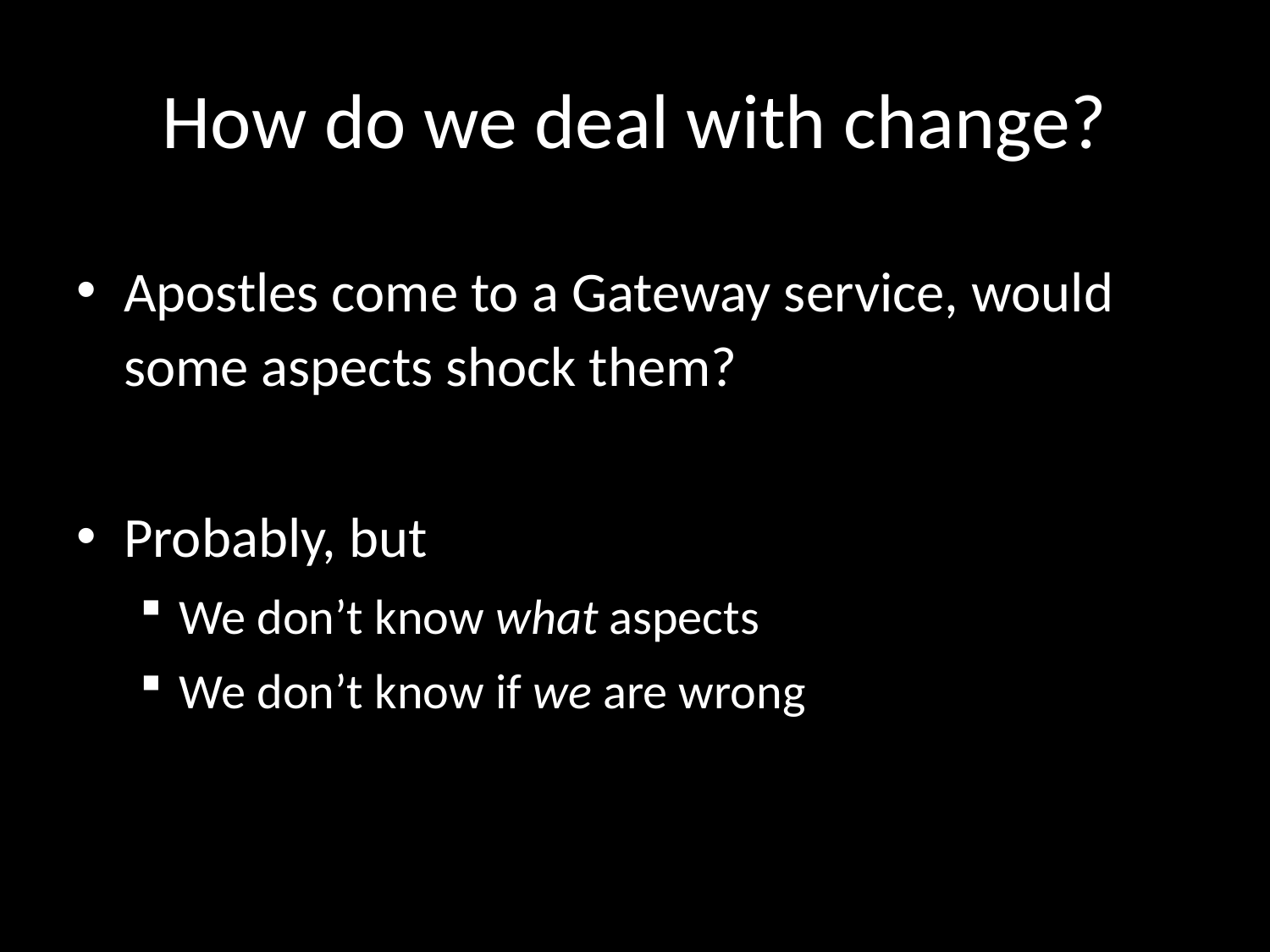

# How do we deal with change?

Apostles come to a Gateway service, would some aspects shock them?

Probably, but
We don’t know what aspects
We don’t know if we are wrong